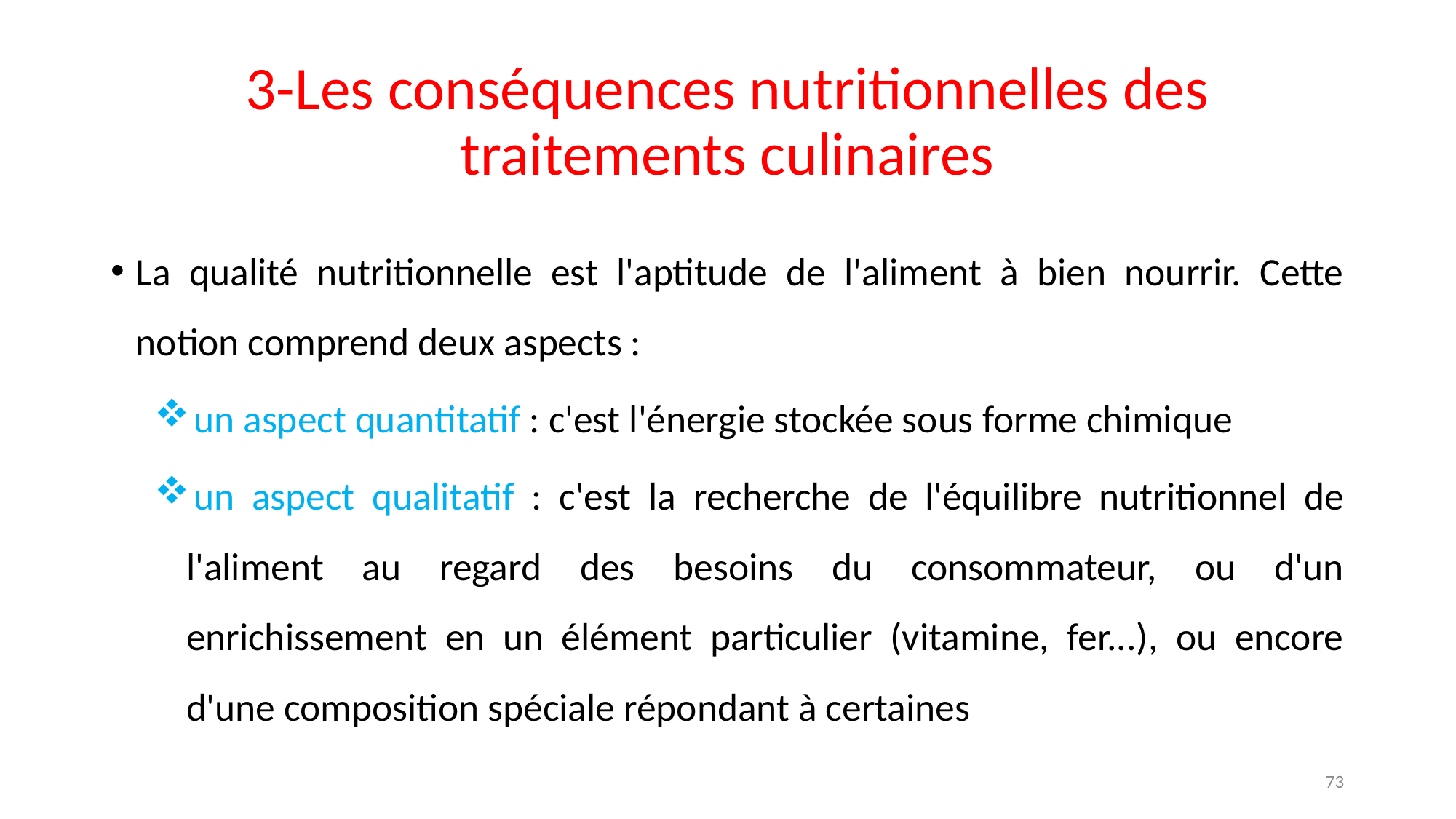

# 3-Les conséquences nutritionnelles des traitements culinaires
La qualité nutritionnelle est l'aptitude de l'aliment à bien nourrir. Cette notion comprend deux aspects :
un aspect quantitatif : c'est l'énergie stockée sous forme chimique
un aspect qualitatif : c'est la recherche de l'équilibre nutritionnel de l'aliment au regard des besoins du consommateur, ou d'un enrichissement en un élément particulier (vitamine, fer...), ou encore d'une composition spéciale répondant à certaines
73